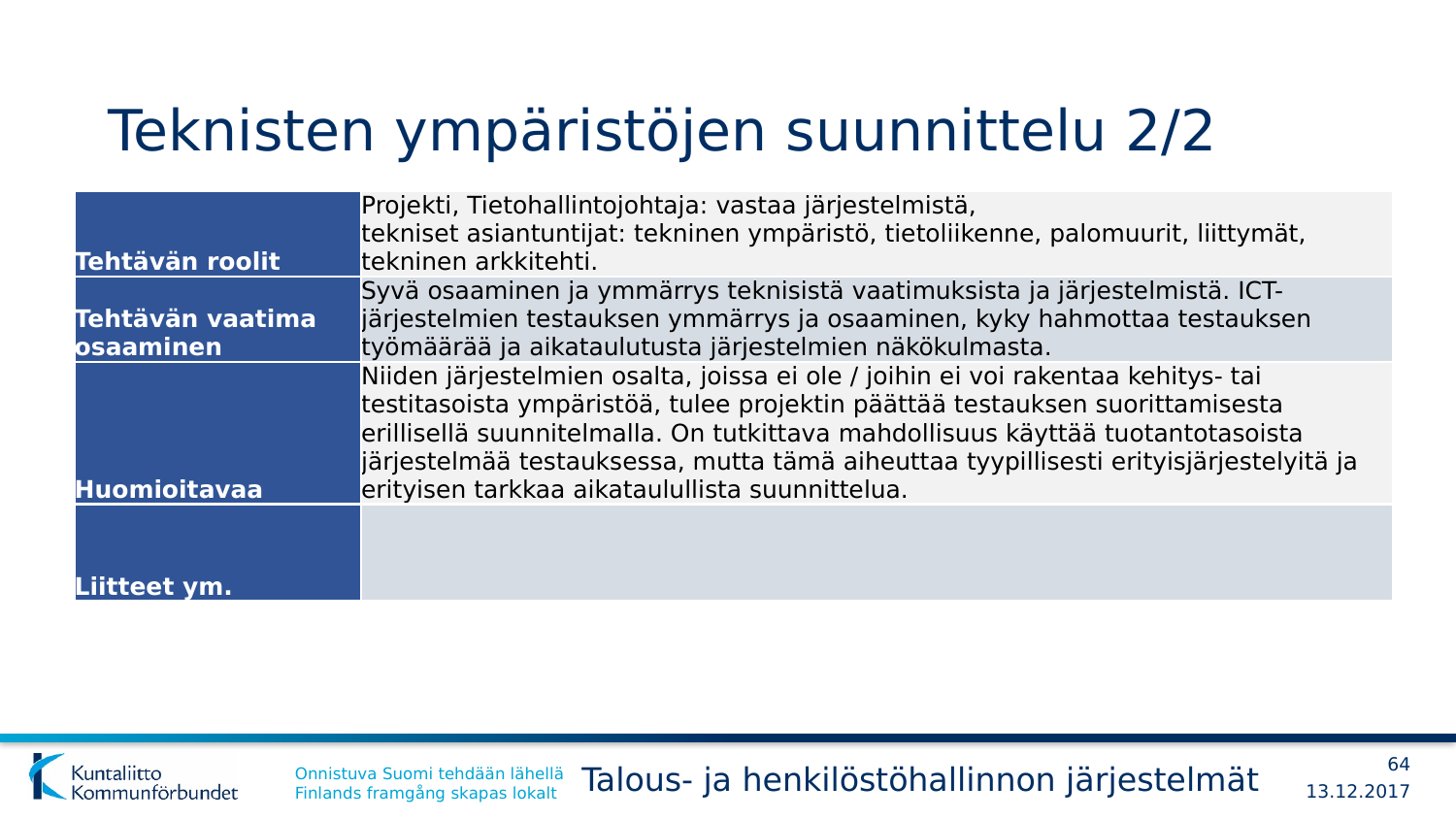

# Teknisten ympäristöjen suunnittelu 2/2
| Tehtävän roolit | Projekti, Tietohallintojohtaja: vastaa järjestelmistä, tekniset asiantuntijat: tekninen ympäristö, tietoliikenne, palomuurit, liittymät, tekninen arkkitehti. |
| --- | --- |
| Tehtävän vaatima osaaminen | Syvä osaaminen ja ymmärrys teknisistä vaatimuksista ja järjestelmistä. ICT-järjestelmien testauksen ymmärrys ja osaaminen, kyky hahmottaa testauksen työmäärää ja aikataulutusta järjestelmien näkökulmasta. |
| Huomioitavaa | Niiden järjestelmien osalta, joissa ei ole / joihin ei voi rakentaa kehitys- tai testitasoista ympäristöä, tulee projektin päättää testauksen suorittamisesta erillisellä suunnitelmalla. On tutkittava mahdollisuus käyttää tuotantotasoista järjestelmää testauksessa, mutta tämä aiheuttaa tyypillisesti erityisjärjestelyitä ja erityisen tarkkaa aikataulullista suunnittelua. |
| Liitteet ym. |  |
64
Talous- ja henkilöstöhallinnon järjestelmät
13.12.2017